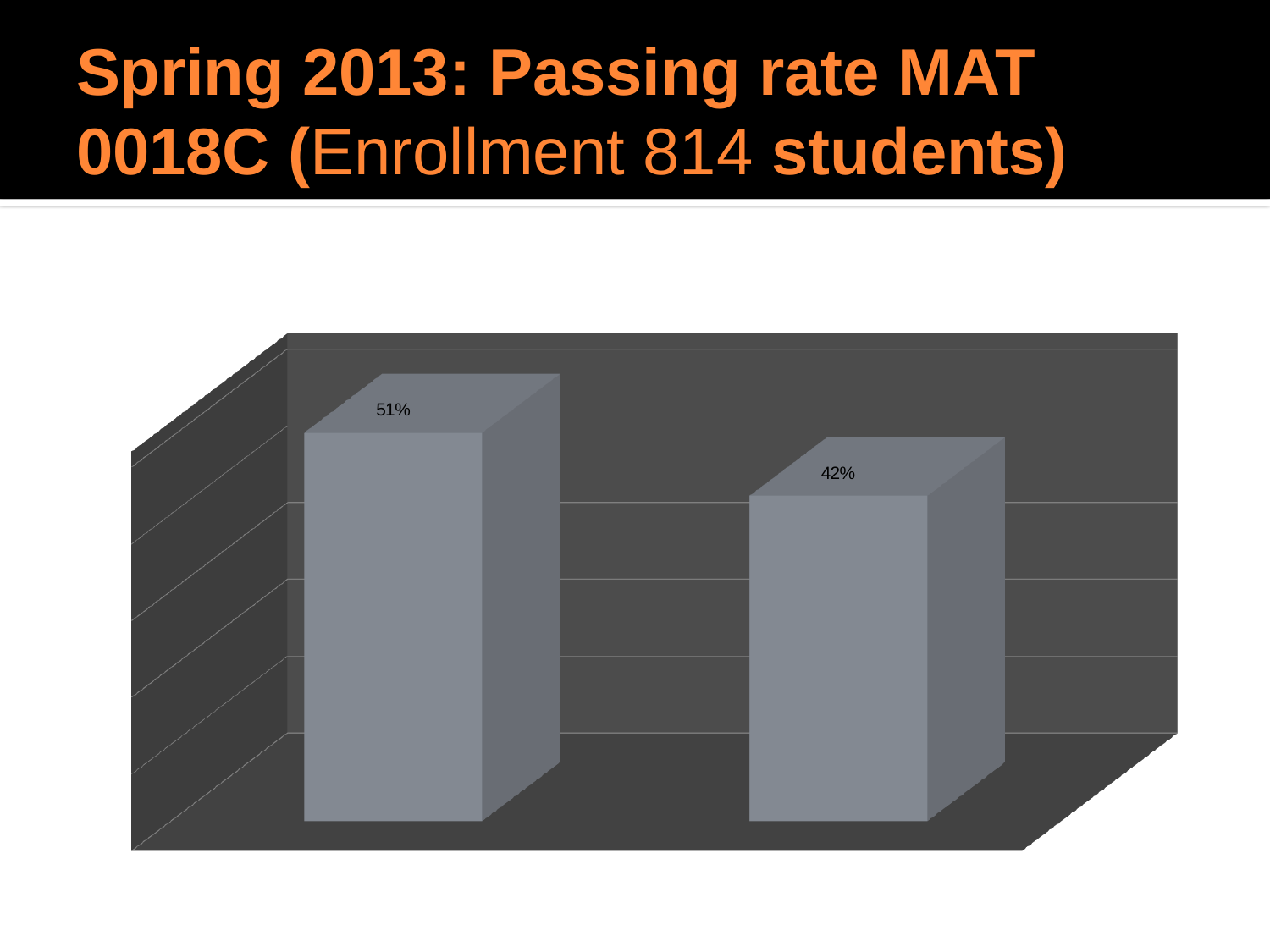

# Spring 2013: Passing rate MAT 0018C (Enrollment 814 students)

[unsupported chart]